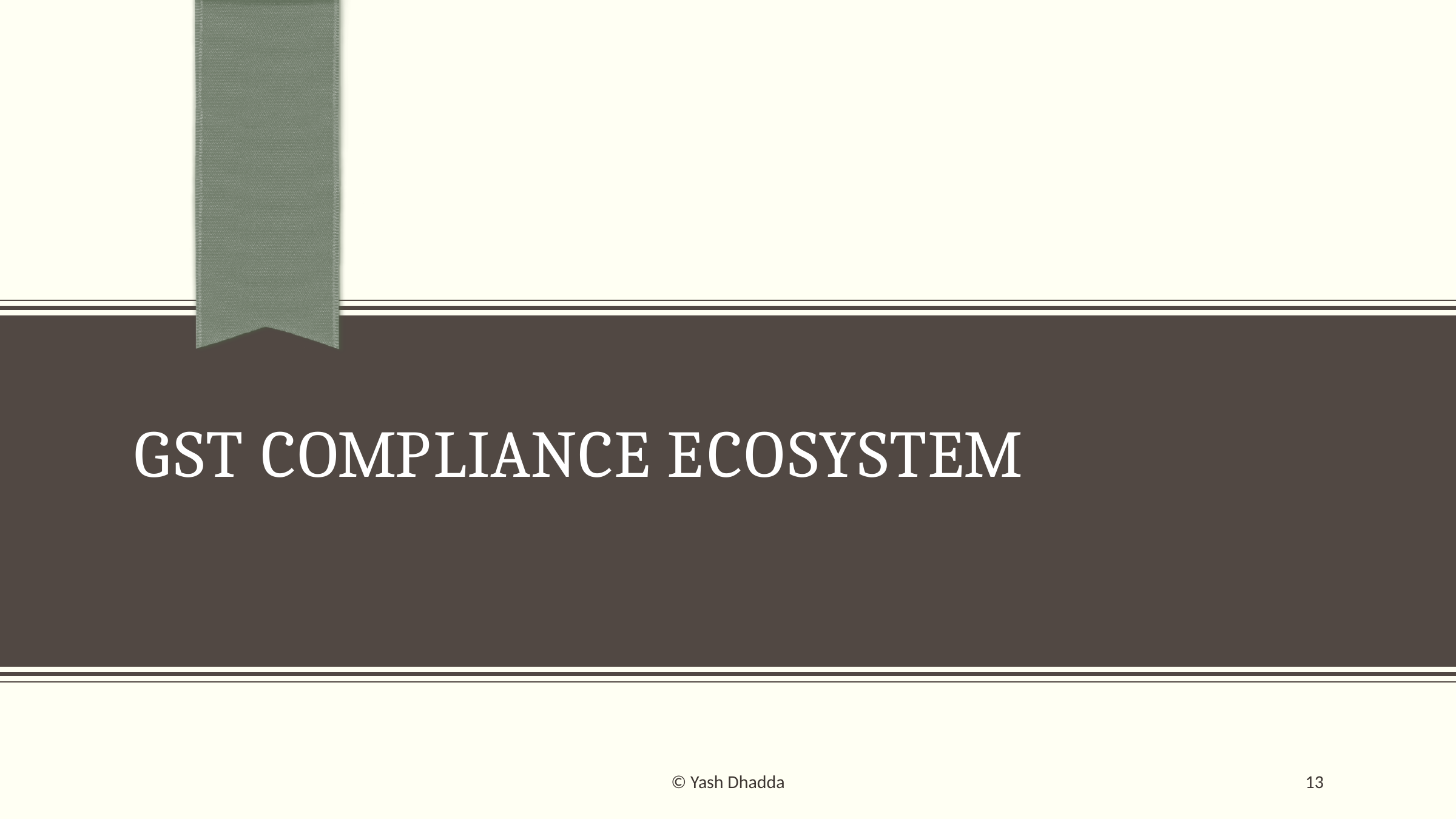

# GST COMPLIANCE ECOSYSTEM

© Yash Dhadda
13